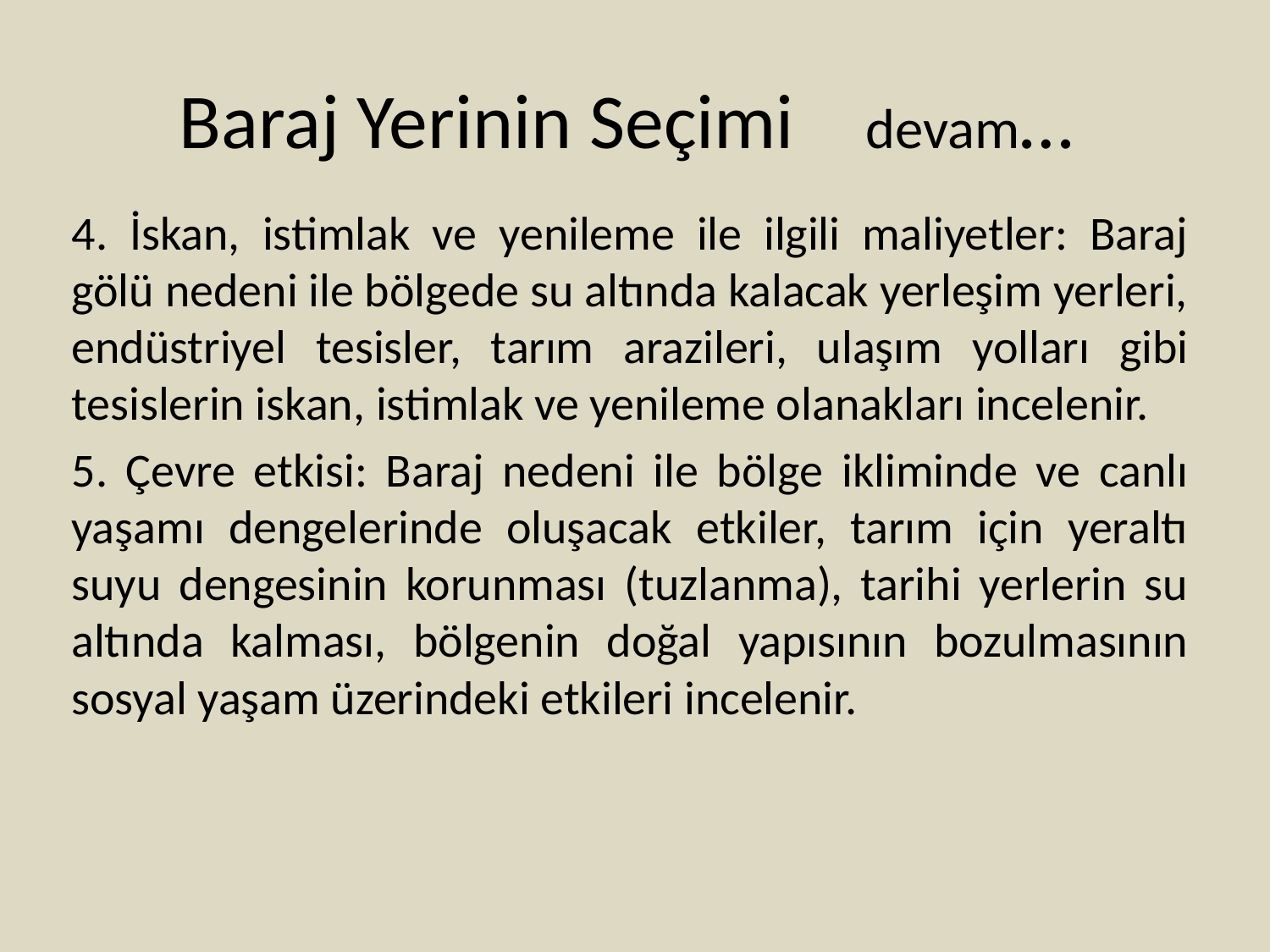

# Baraj Yerinin Seçimi    devam…
4. İskan, istimlak ve yenileme ile ilgili maliyetler: Baraj gölü nedeni ile bölgede su altında kalacak yerleşim yerleri, endüstriyel tesisler, tarım arazileri, ulaşım yolları gibi tesislerin iskan, istimlak ve yenileme olanakları incelenir.
5. Çevre etkisi: Baraj nedeni ile bölge ikliminde ve canlı yaşamı dengelerinde oluşacak etkiler, tarım için yeraltı suyu dengesinin korunması (tuzlanma), tarihi yerlerin su altında kalması, bölgenin doğal yapısının bozulmasının sosyal yaşam üzerindeki etkileri incelenir.